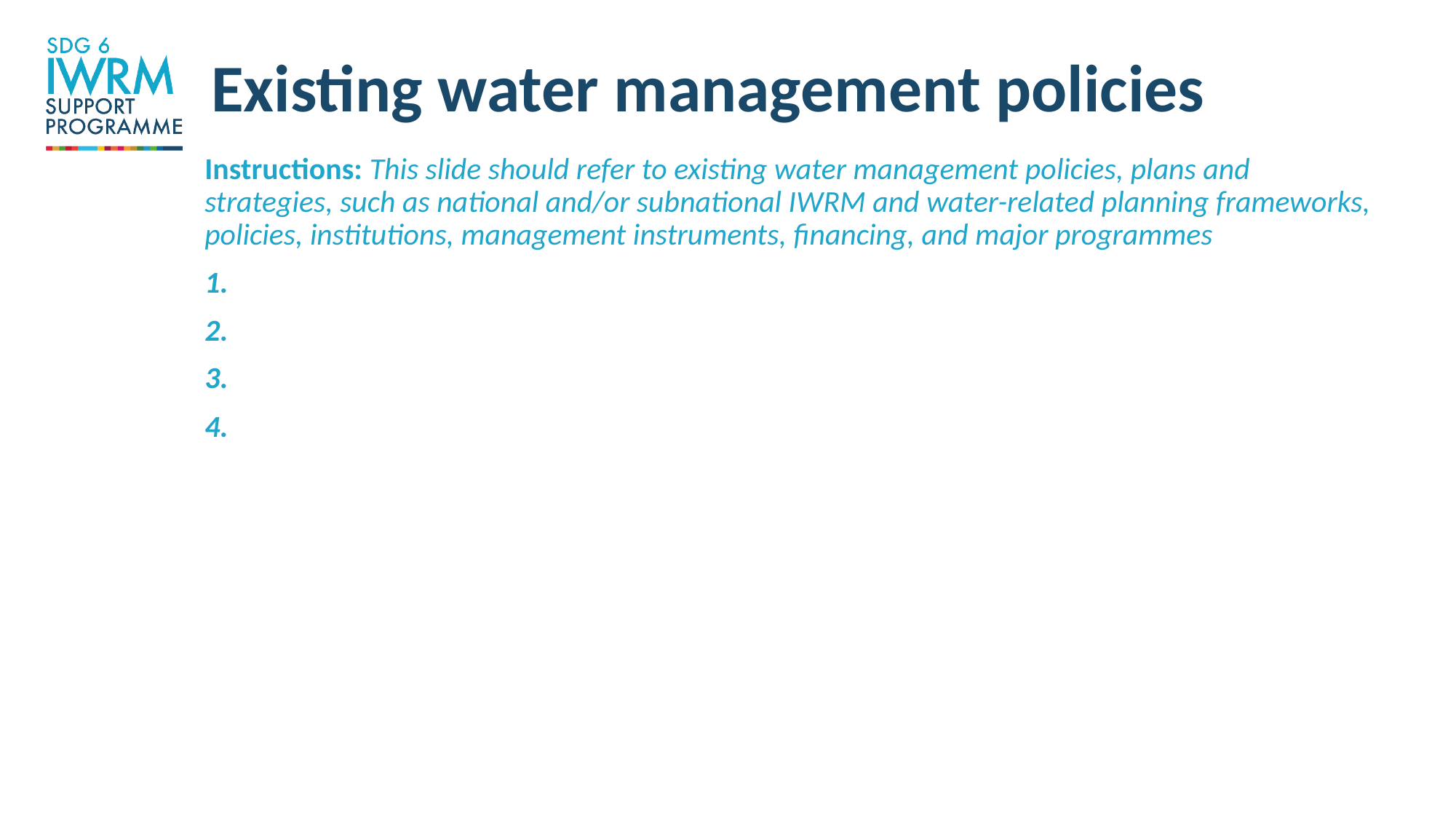

# Existing water management policies
Instructions: This slide should refer to existing water management policies, plans and strategies, such as national and/or subnational IWRM and water-related planning frameworks, policies, institutions, management instruments, financing, and major programmes
1.
2.
3.
4.